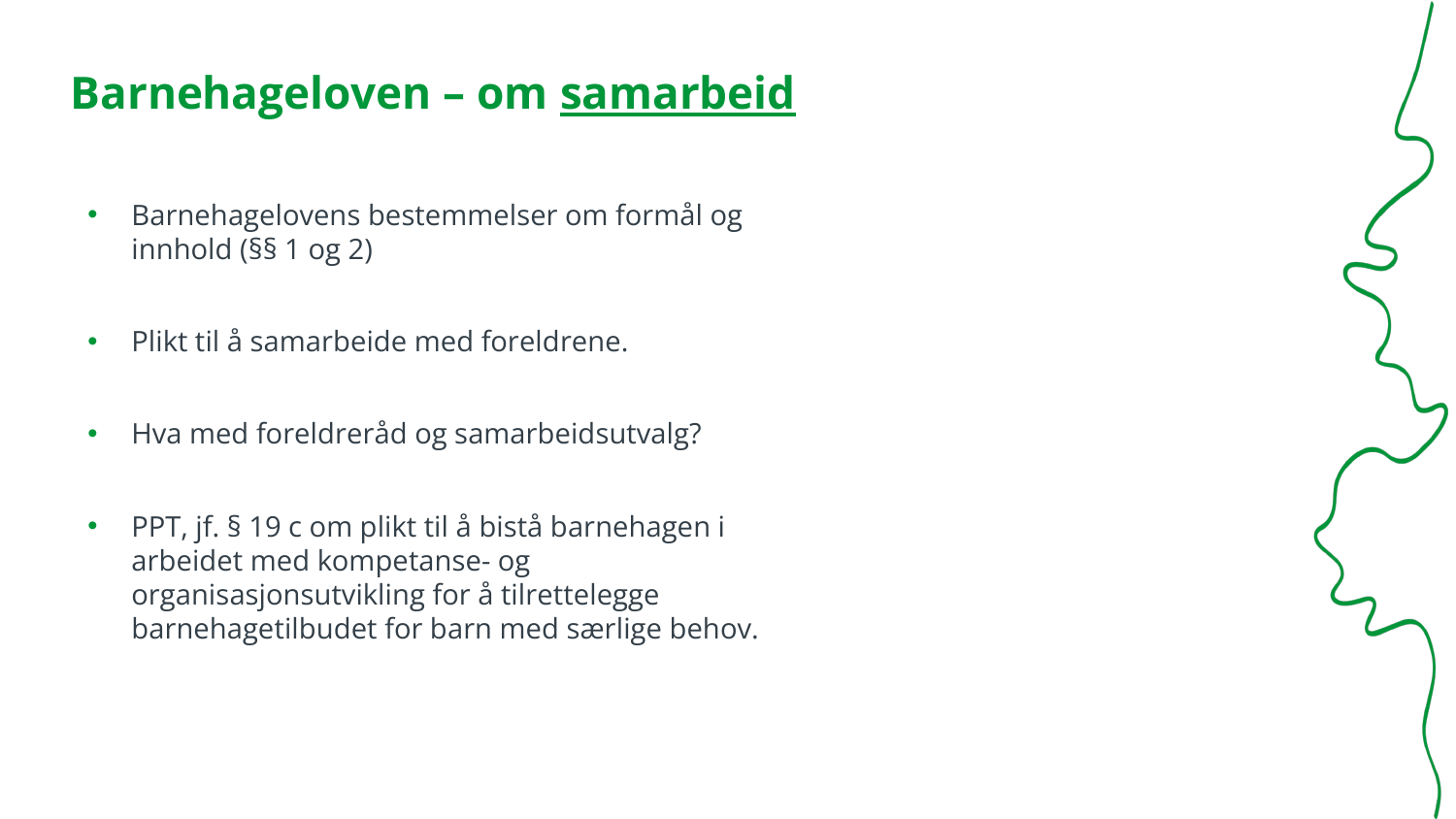

# Barnehageloven – om samarbeid

Barnehagelovens bestemmelser om formål og innhold (§§ 1 og 2)

Plikt til å samarbeide med foreldrene.

Hva med foreldreråd og samarbeidsutvalg?

PPT, jf. § 19 c om plikt til å bistå barnehagen i arbeidet med kompetanse- og organisasjonsutvikling for å tilrettelegge barnehagetilbudet for barn med særlige behov.